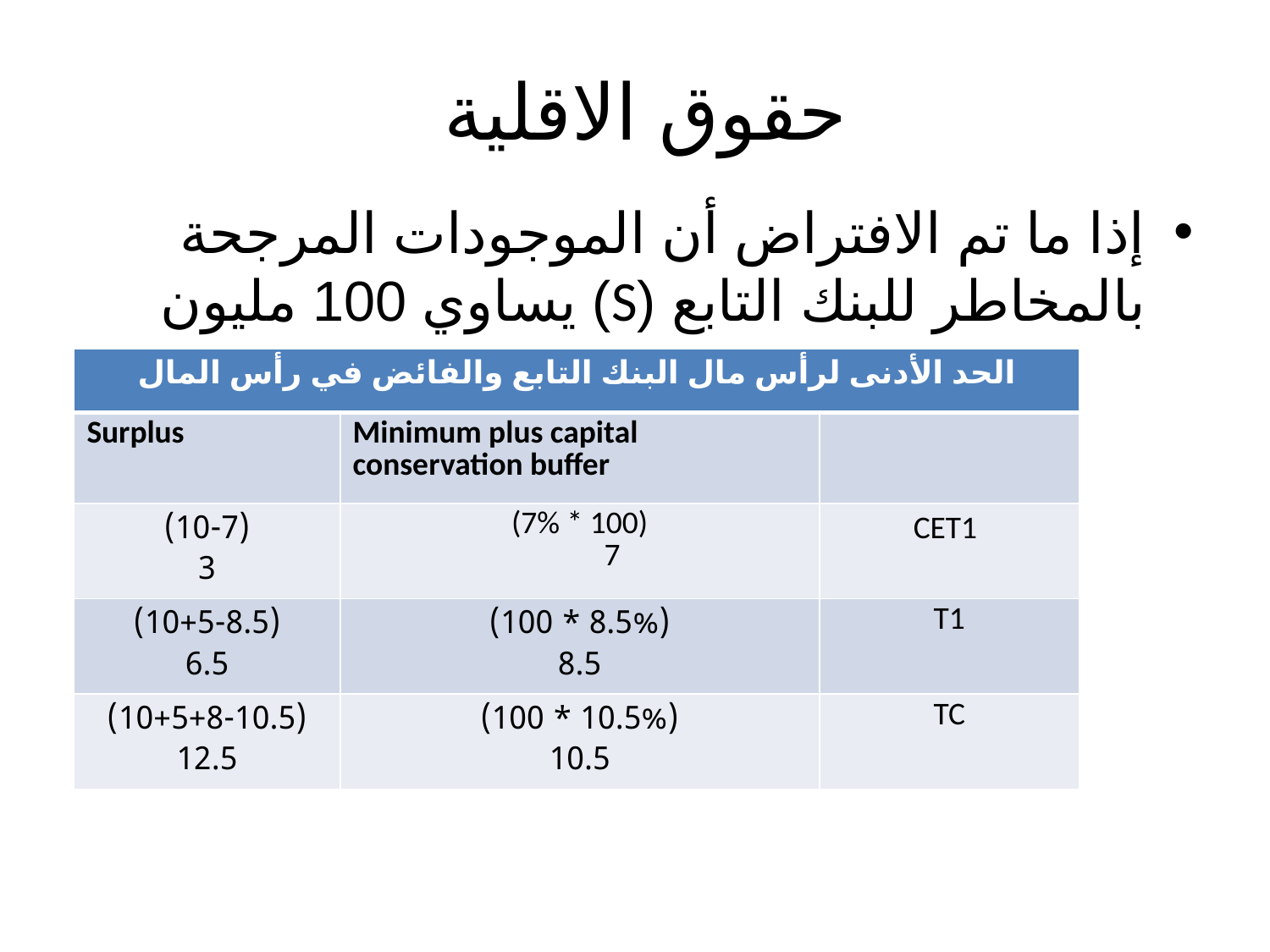

# حقوق الاقلية
إذا ما تم الافتراض أن الموجودات المرجحة بالمخاطر للبنك التابع (S) يساوي 100 مليون
| الحد الأدنى لرأس مال البنك التابع والفائض في رأس المال |  |  |
| --- | --- | --- |
| Surplus | Minimum plus capital conservation buffer |  |
| (10-7) 3 | (7% \* 100) 7 | CET1 |
| (10+5-8.5) 6.5 | (8.5% \* 100) 8.5 | T1 |
| (10+5+8-10.5) 12.5 | (10.5% \* 100) 10.5 | TC |